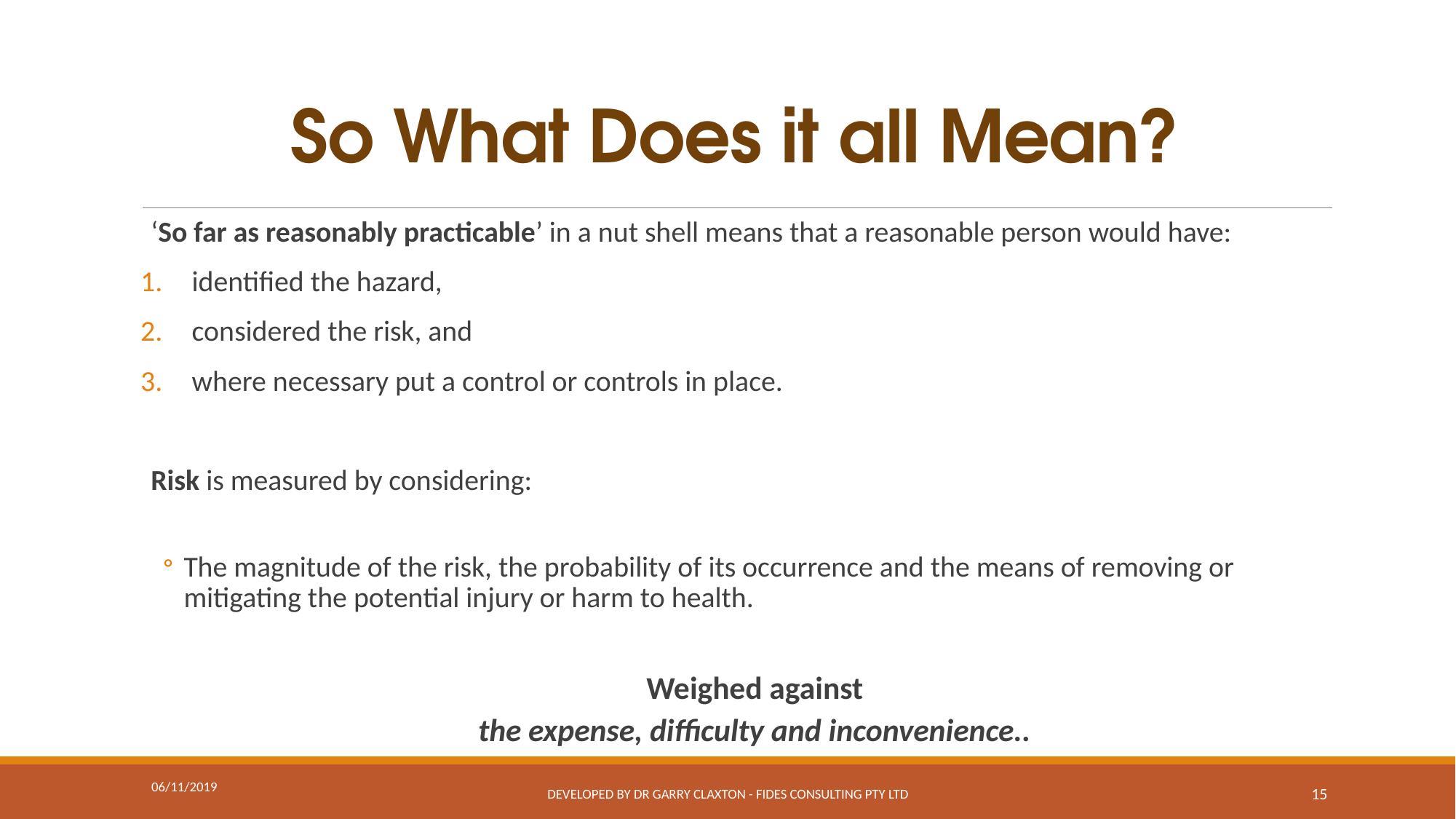

# So What Does it all Mean?
‘So far as reasonably practicable’ in a nut shell means that a reasonable person would have:
identified the hazard,
considered the risk, and
where necessary put a control or controls in place.

Risk is measured by considering:

The magnitude of the risk, the probability of its occurrence and the means of removing or mitigating the potential injury or harm to health.

Weighed against
the expense, difficulty and inconvenience..

06/11/2019
Developed by Dr Garry Claxton - Fides Consulting Pty Ltd
15